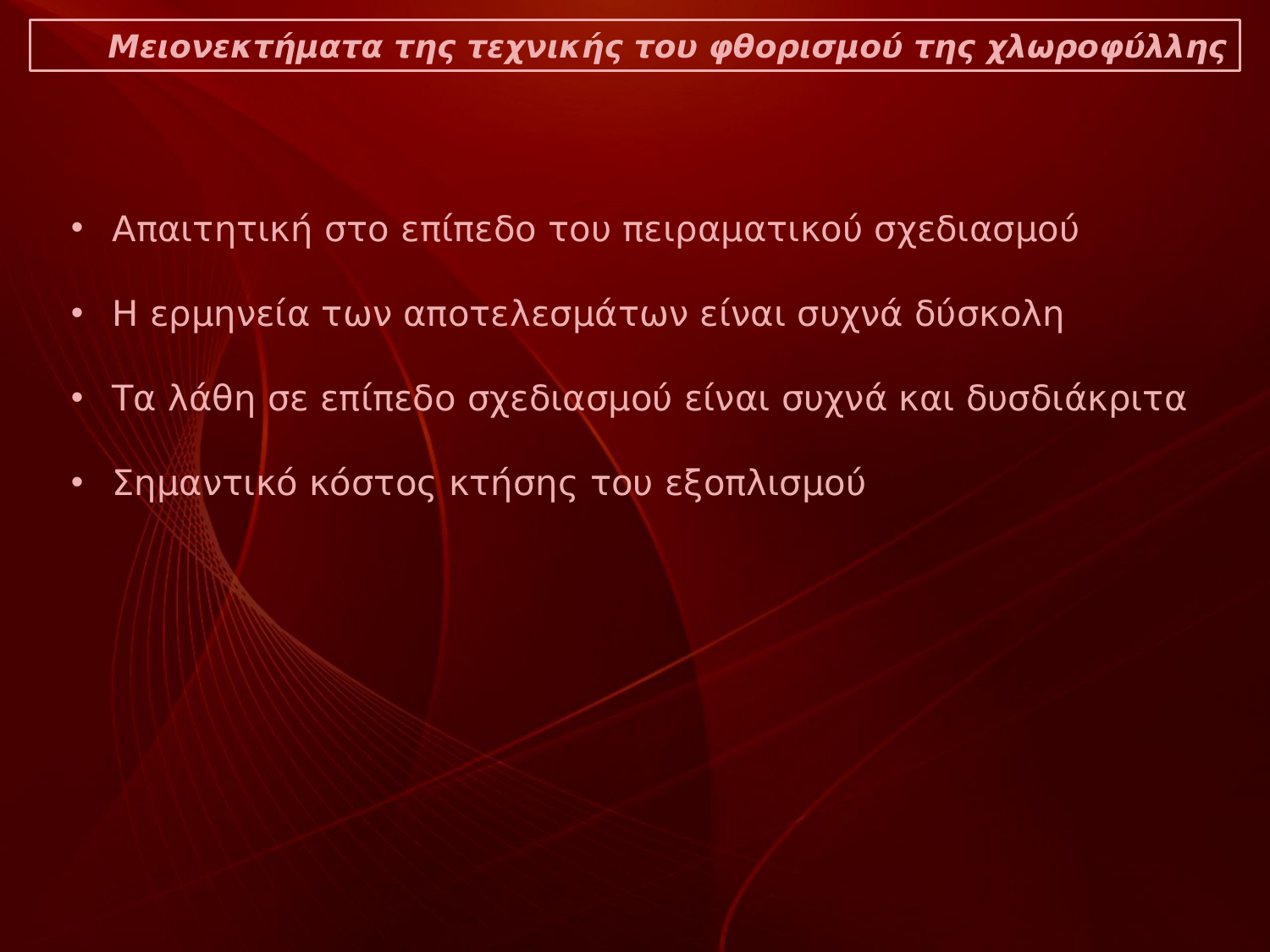

Μειονεκτήματα της τεχνικής του φθορισμού της χλωροφύλλης
 Απαιτητική στο επίπεδο του πειραματικού σχεδιασμού
 Η ερμηνεία των αποτελεσμάτων είναι συχνά δύσκολη
 Τα λάθη σε επίπεδο σχεδιασμού είναι συχνά και δυσδιάκριτα
 Σημαντικό κόστος κτήσης του εξοπλισμού